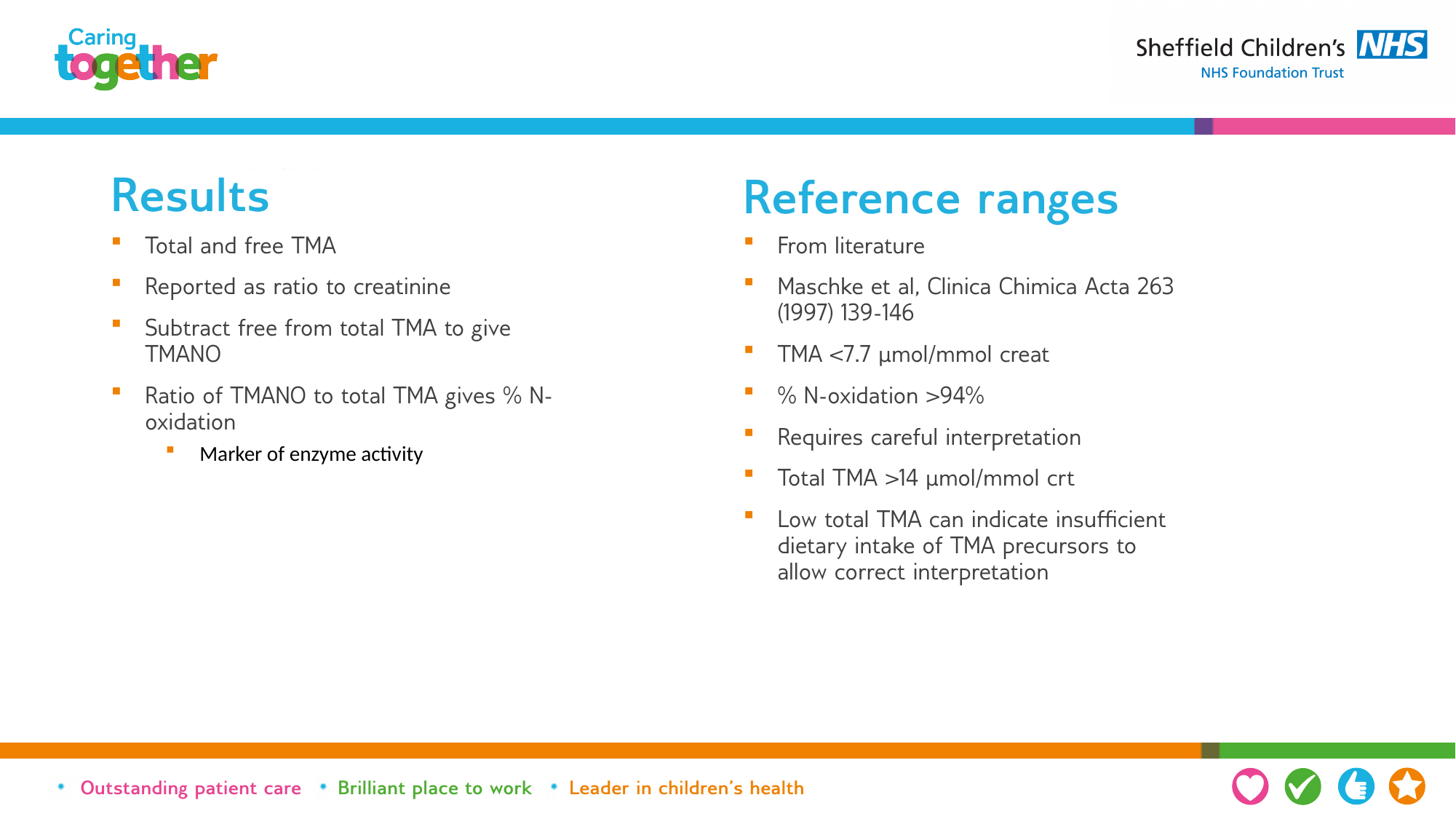

# Results
Reference ranges
Total and free TMA
Reported as ratio to creatinine
Subtract free from total TMA to give TMANO
Ratio of TMANO to total TMA gives % N-oxidation
Marker of enzyme activity
From literature
Maschke et al, Clinica Chimica Acta 263 (1997) 139-146
TMA <7.7 µmol/mmol creat
% N-oxidation >94%
Requires careful interpretation
Total TMA >14 µmol/mmol crt
Low total TMA can indicate insufficient dietary intake of TMA precursors to allow correct interpretation